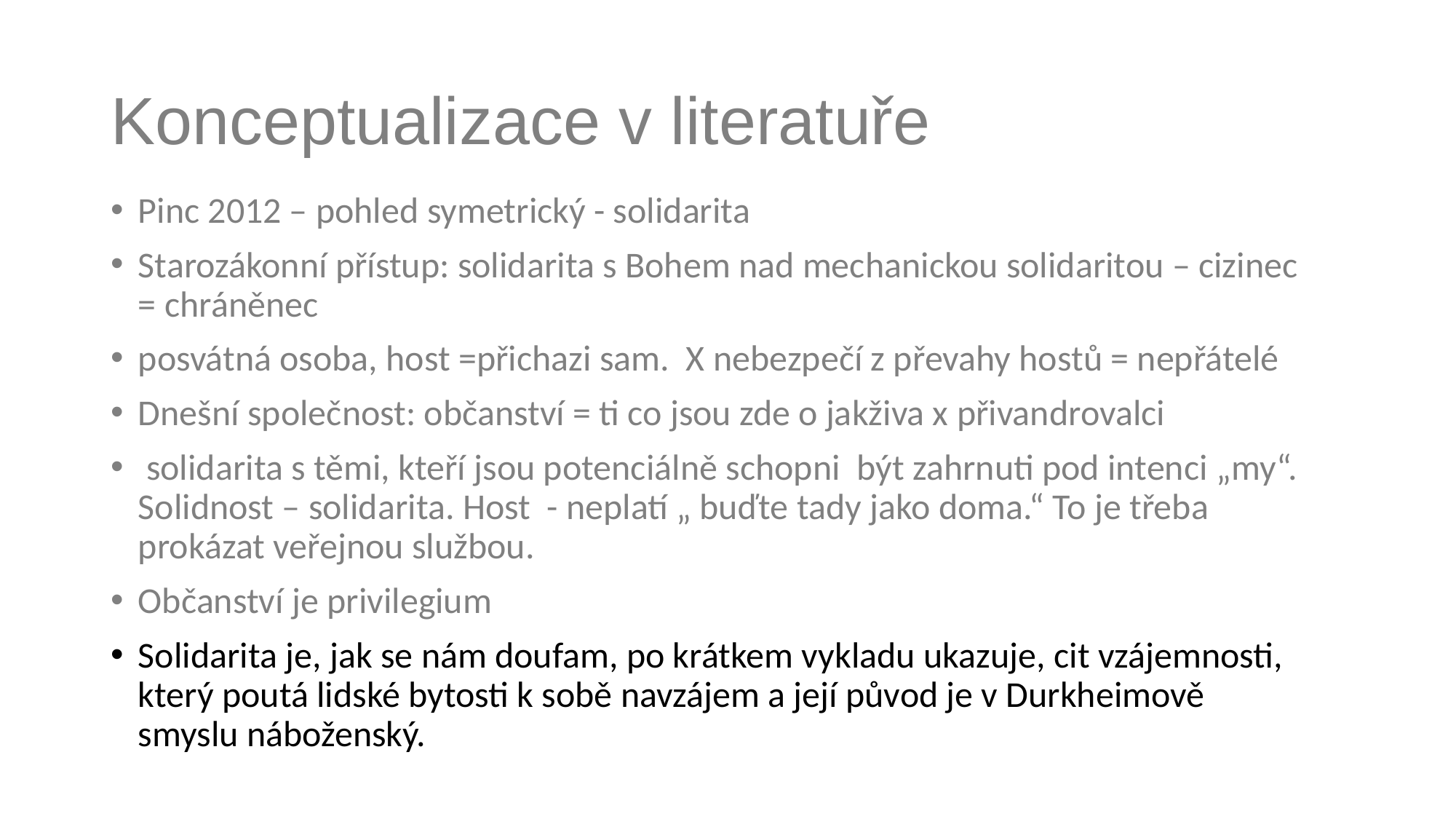

# Konceptualizace v literatuře
Pinc 2012 – pohled symetrický - solidarita
Starozákonní přístup: solidarita s Bohem nad mechanickou solidaritou – cizinec = chráněnec
posvátná osoba, host =přichazi sam.  X nebezpečí z převahy hostů = nepřátelé
Dnešní společnost: občanství = ti co jsou zde o jakživa x přivandrovalci
 solidarita s těmi, kteří jsou potenciálně schopni  být zahrnuti pod intenci „my“. Solidnost – solidarita. Host  - neplatí „ buďte tady jako doma.“ To je třeba prokázat veřejnou službou.
Občanství je privilegium
Solidarita je, jak se nám doufam, po krátkem vykladu ukazuje, cit vzájemnosti, který poutá lidské bytosti k sobě navzájem a její původ je v Durkheimově smyslu náboženský.